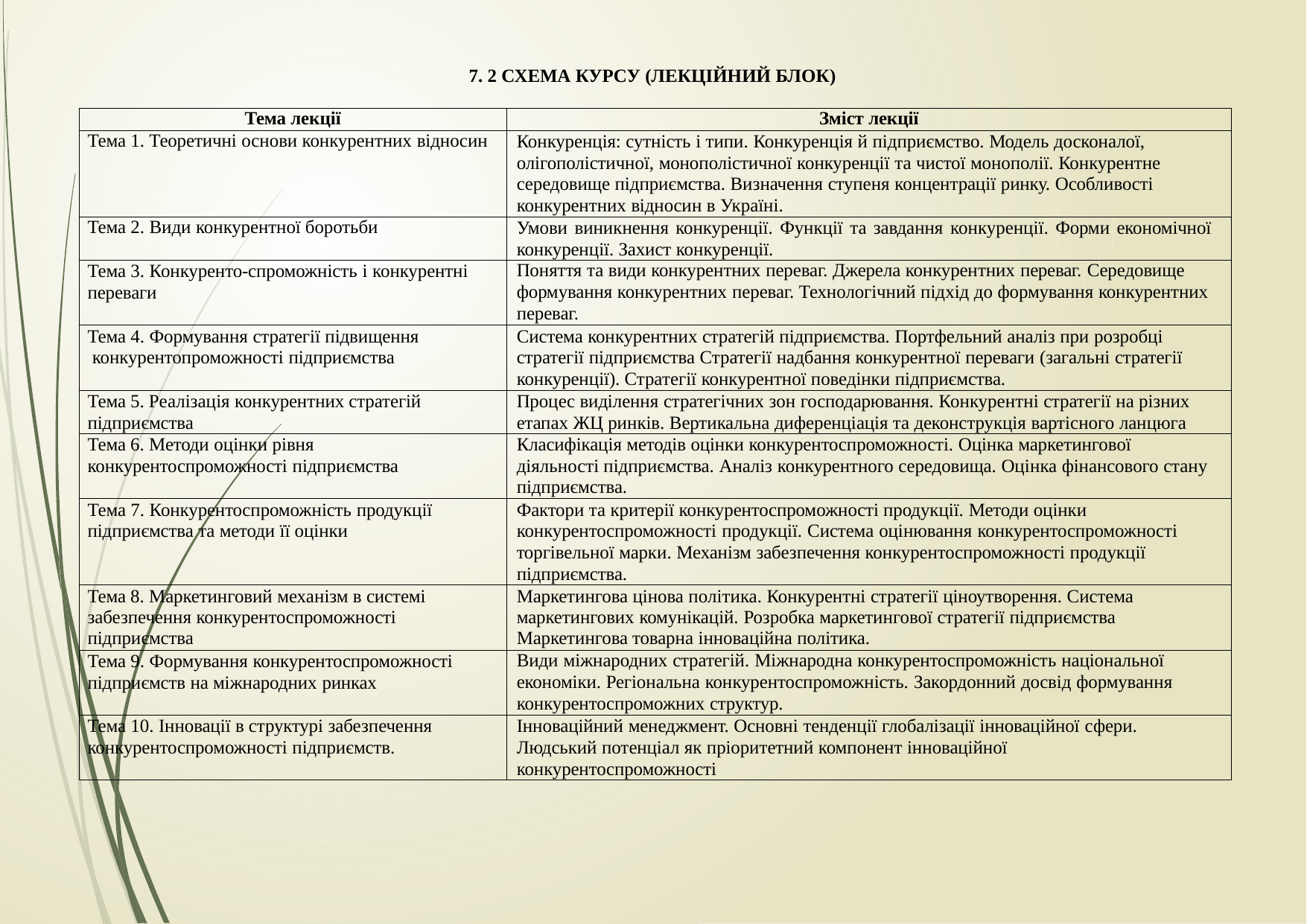

7. 2 СХЕМА КУРСУ (ЛЕКЦІЙНИЙ БЛОК)
| Тема лекції | Зміст лекції |
| --- | --- |
| Тема 1. Теоретичні основи конкурентних відносин | Конкуренція: сутність і типи. Конкуренція й підприємство. Модель досконалої, олігополістичної, монополістичної конкуренції та чистої монополії. Конкурентне середовище підприємства. Визначення ступеня концентрації ринку. Особливості конкурентних відносин в Україні. |
| Тема 2. Види конкурентної боротьби | Умови виникнення конкуренції. Функції та завдання конкуренції. Форми економічної конкуренції. Захист конкуренції. |
| Тема 3. Конкуренто-спроможність і конкурентні переваги | Поняття та види конкурентних переваг. Джерела конкурентних переваг. Середовище формування конкурентних переваг. Технологічний підхід до формування конкурентних переваг. |
| Тема 4. Формування стратегії підвищення конкурентопроможності підприємства | Система конкурентних стратегій підприємства. Портфельний аналіз при розробці стратегії підприємства Стратегії надбання конкурентної переваги (загальні стратегії конкуренції). Стратегії конкурентної поведінки підприємства. |
| Тема 5. Реалізація конкурентних стратегій підприємства | Процес виділення стратегічних зон господарювання. Конкурентні стратегії на різних етапах ЖЦ ринків. Вертикальна диференціація та деконструкція вартісного ланцюга |
| Тема 6. Методи оцінки рівня конкурентоспроможності підприємства | Класифікація методів оцінки конкурентоспроможності. Оцінка маркетингової діяльності підприємства. Аналіз конкурентного середовища. Оцінка фінансового стану підприємства. |
| Тема 7. Конкурентоспроможність продукції підприємства та методи її оцінки | Фактори та критерії конкурентоспроможності продукції. Методи оцінки конкурентоспроможності продукції. Система оцінювання конкурентоспроможності торгівельної марки. Механізм забезпечення конкурентоспроможності продукції підприємства. |
| Тема 8. Маркетинговий механізм в системі забезпечення конкурентоспроможності підприємства | Маркетингова цінова політика. Конкурентні стратегії ціноутворення. Система маркетингових комунікацій. Розробка маркетингової стратегії підприємства Маркетингова товарна інноваційна політика. |
| Тема 9. Формування конкурентоспроможності підприємств на міжнародних ринках | Види міжнародних стратегій. Міжнародна конкурентоспроможність національної економіки. Регіональна конкурентоспроможність. Закордонний досвід формування конкурентоспроможних структур. |
| Тема 10. Інновації в структурі забезпечення конкурентоспроможності підприємств. | Інноваційний менеджмент. Основні тенденції глобалізації інноваційної сфери. Людський потенціал як пріоритетний компонент інноваційної конкурентоспроможності |